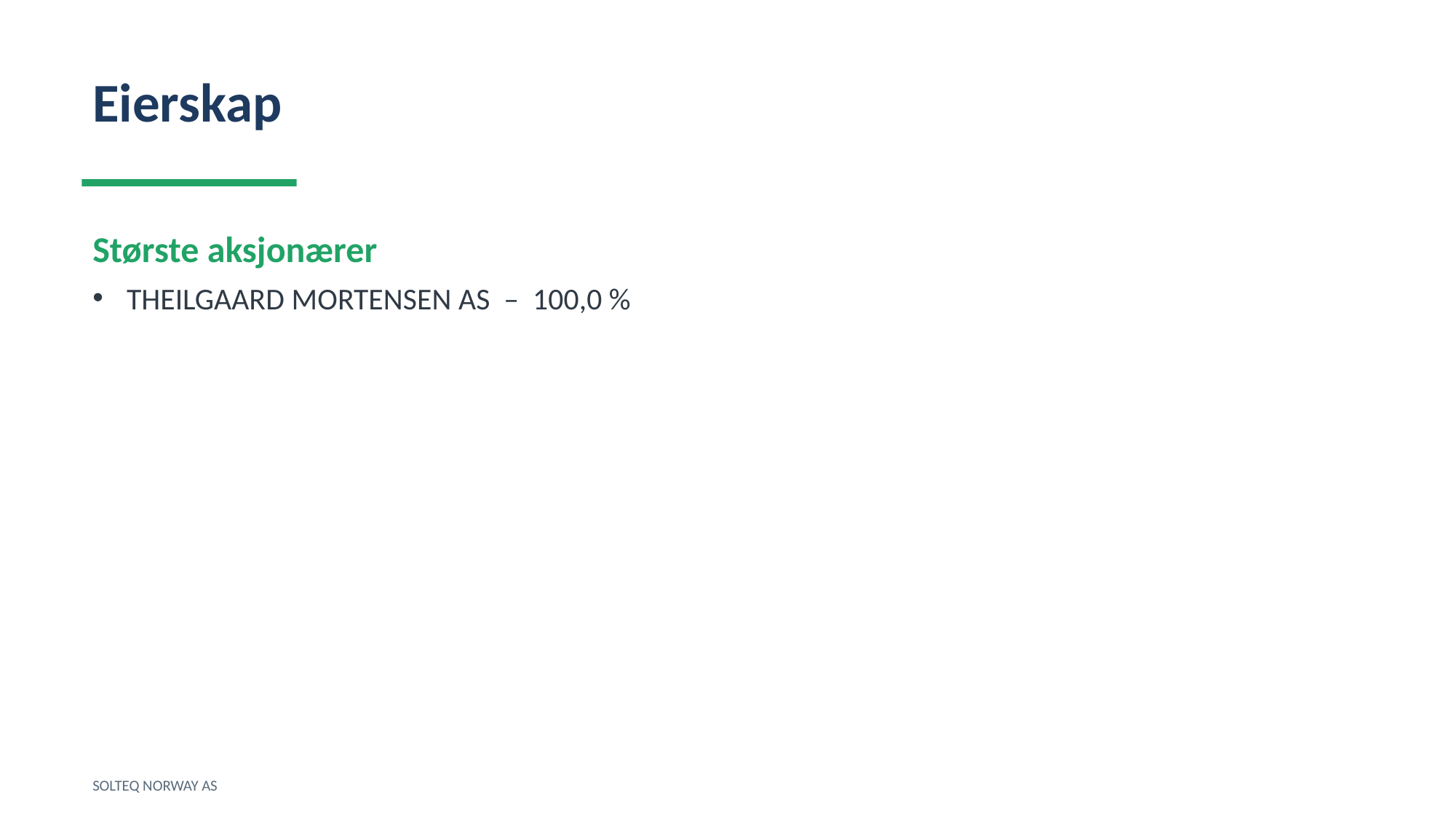

Eierskap

Største aksjonærer
THEILGAARD MORTENSEN AS  –  100,0 %
SOLTEQ NORWAY AS